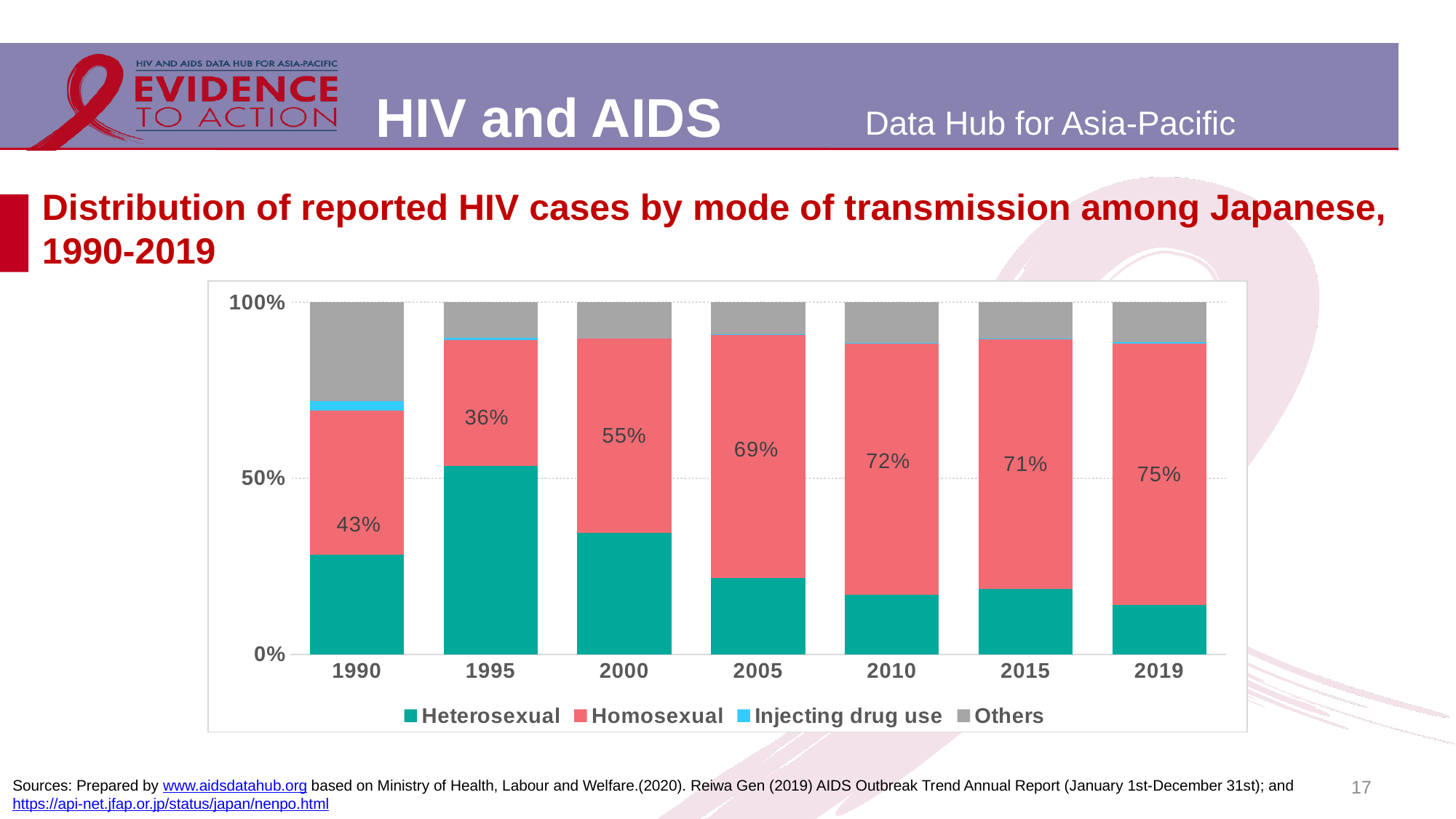

# Distribution of reported HIV cases by mode of transmission among Japanese, 1990-2019

### Chart

| Category | Heterosexual | Homosexual | Injecting drug use | Others  |
|---|---|---|---|---|
| 1990 | 11.0 | 16.0 | 1.0 | 11.0 |
| 1995 | 90.0 | 60.0 | 1.0 | 17.0 |
| 2000 | 127.0 | 203.0 | 0.0 | 38.0 |
| 2005 | 161.0 | 514.0 | 2.0 | 68.0 |
| 2010 | 170.0 | 713.0 | 2.0 | 116.0 |
| 2015 | 168.0 | 637.0 | 1.0 | 94.0 |
| 2019 | 108.0 | 575.0 | 2.0 | 89.0 |
17
Sources: Prepared by www.aidsdatahub.org based on Ministry of Health, Labour and Welfare.(2020). Reiwa Gen (2019) AIDS Outbreak Trend Annual Report (January 1st-December 31st); and https://api-net.jfap.or.jp/status/japan/nenpo.html